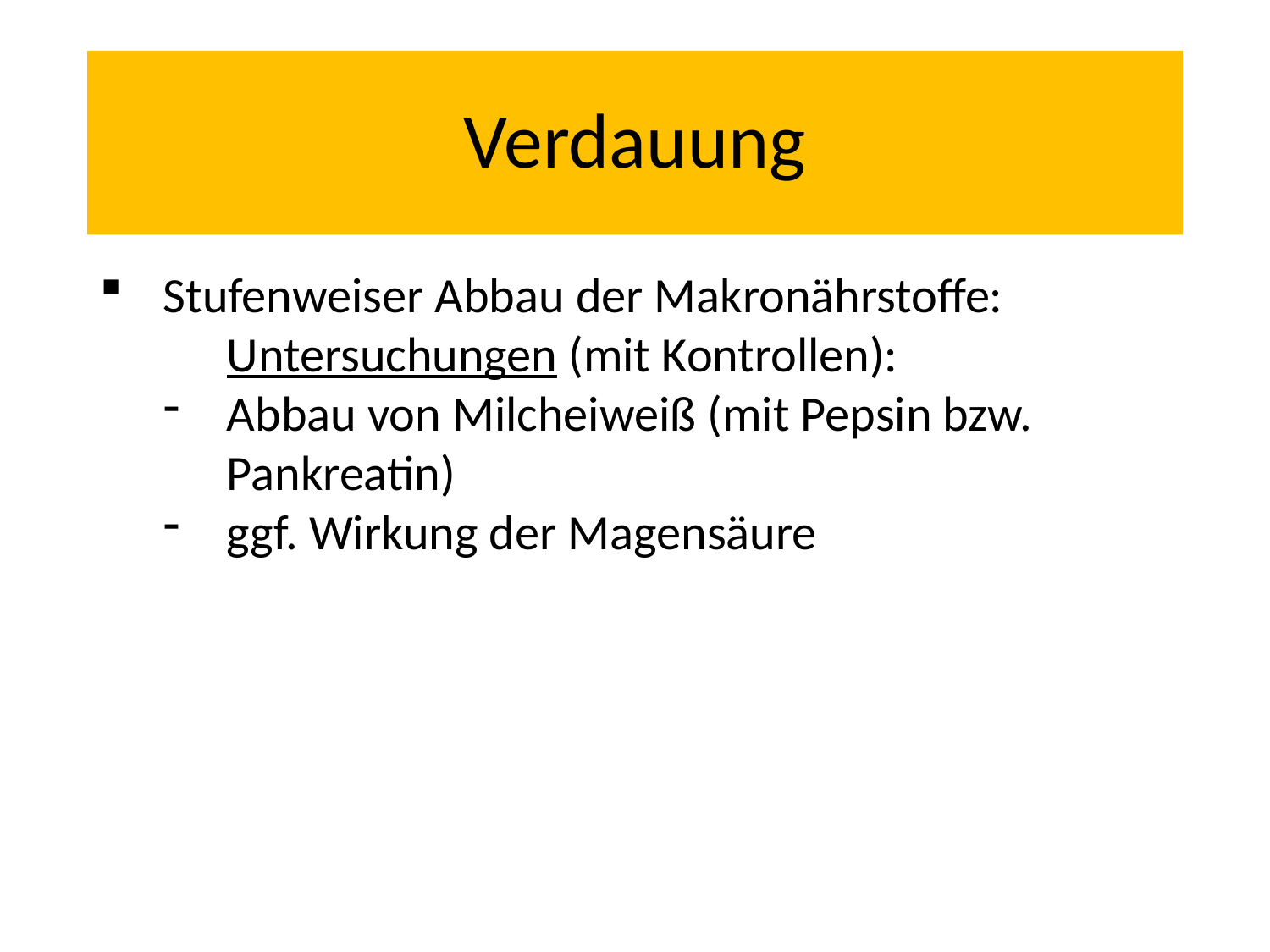

# Verdauung
Stufenweiser Abbau der Makronährstoffe:
	Untersuchungen (mit Kontrollen):
Abbau von Milcheiweiß (mit Pepsin bzw. Pankreatin)
ggf. Wirkung der Magensäure